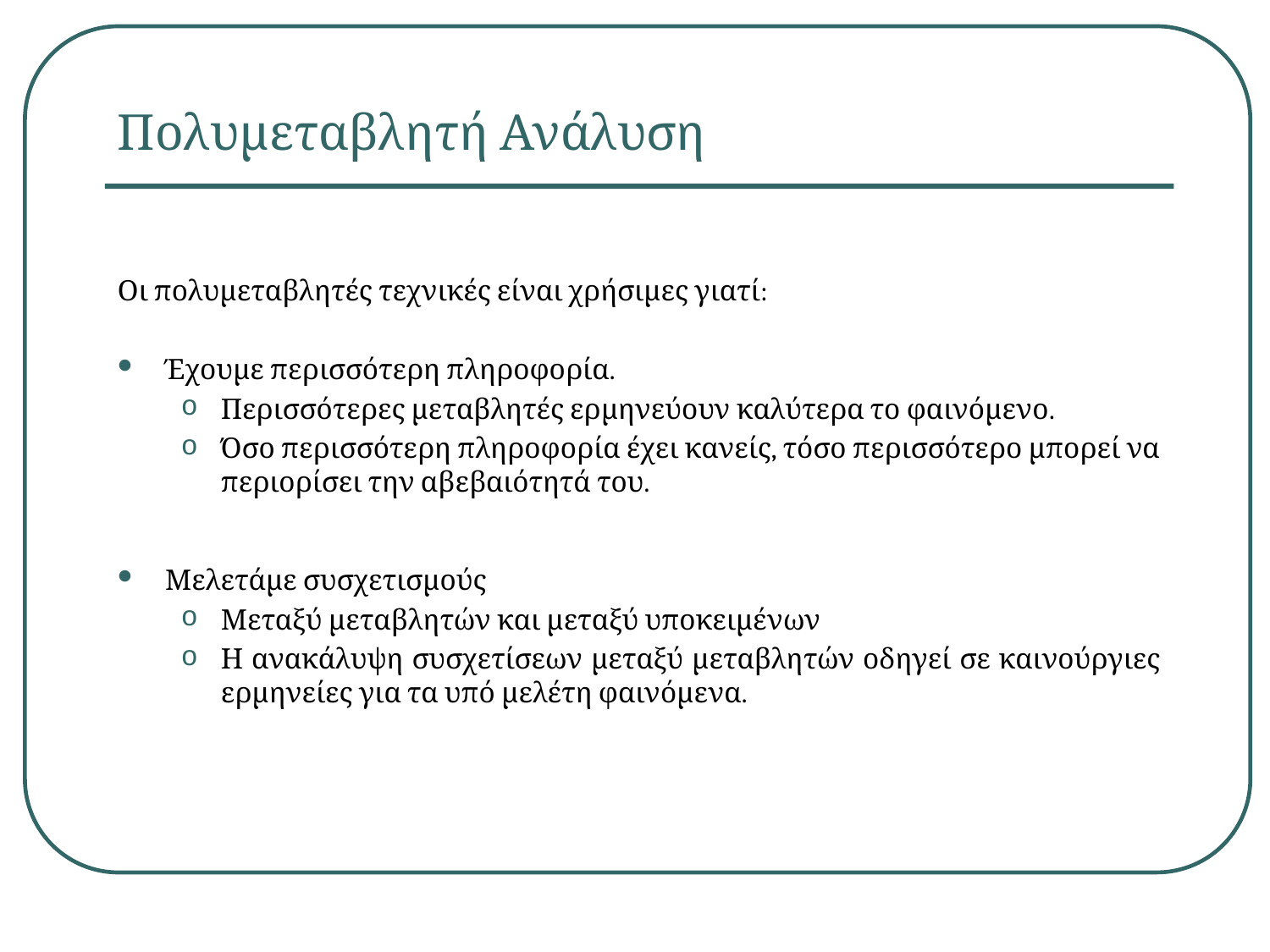

# Πολυμεταβλητή Ανάλυση
Οι πολυμεταβλητές τεχνικές είναι χρήσιμες γιατί:

Έχουμε περισσότερη πληροφορία.
Περισσότερες μεταβλητές ερμηνεύουν καλύτερα το φαινόμενο.
Όσο περισσότερη πληροφορία έχει κανείς, τόσο περισσότερο μπορεί να περιορίσει την αβεβαιότητά του.

Μελετάμε συσχετισμούς
Μεταξύ μεταβλητών και μεταξύ υποκειμένων
Η ανακάλυψη συσχετίσεων μεταξύ μεταβλητών οδηγεί σε καινούργιες ερμηνείες για τα υπό μελέτη φαινόμενα.